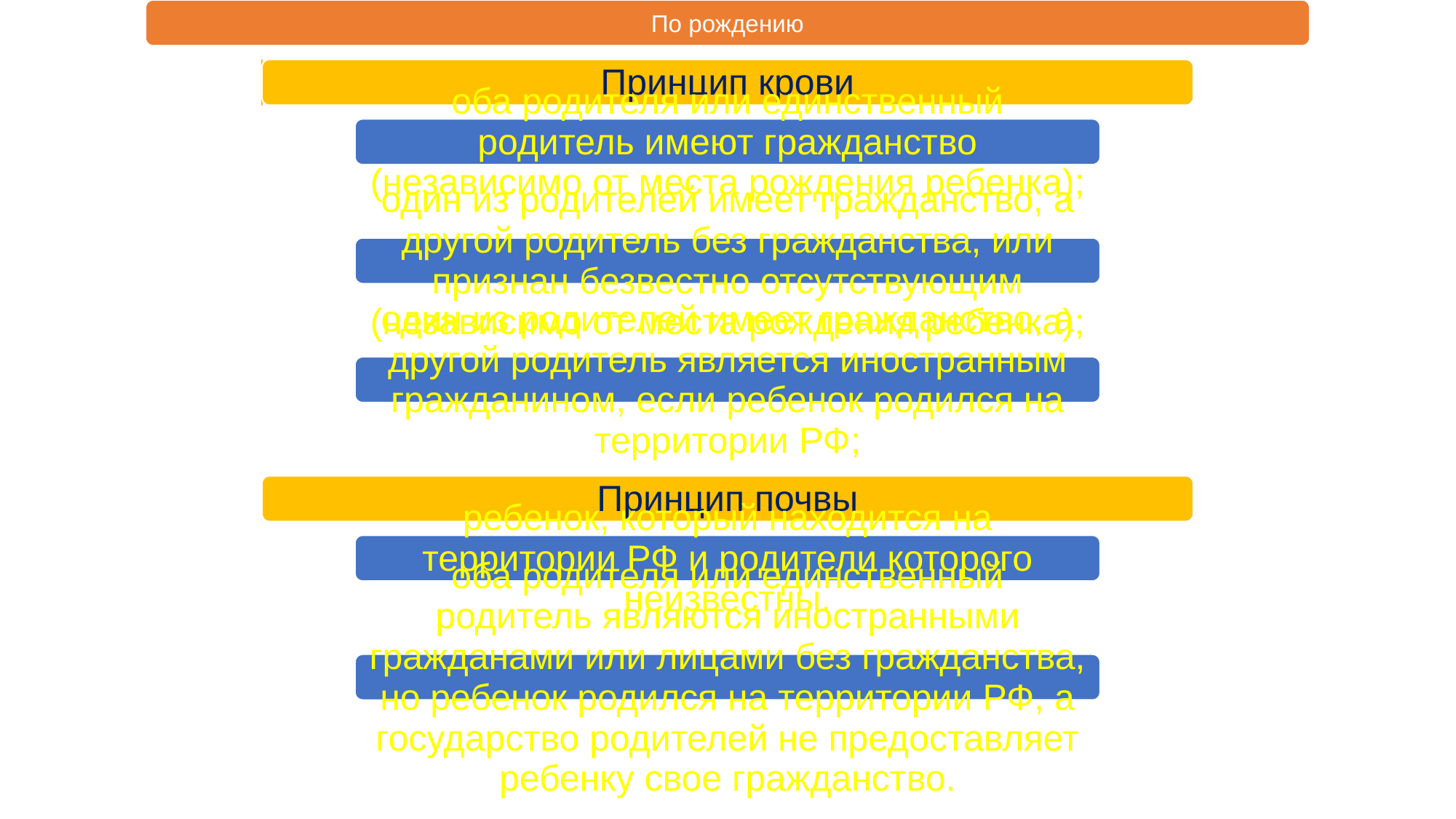

По рождению
Принцип крови
Принцип почвы
оба родителя или единственный родитель имеют гражданство (независимо от места рождения ребенка);